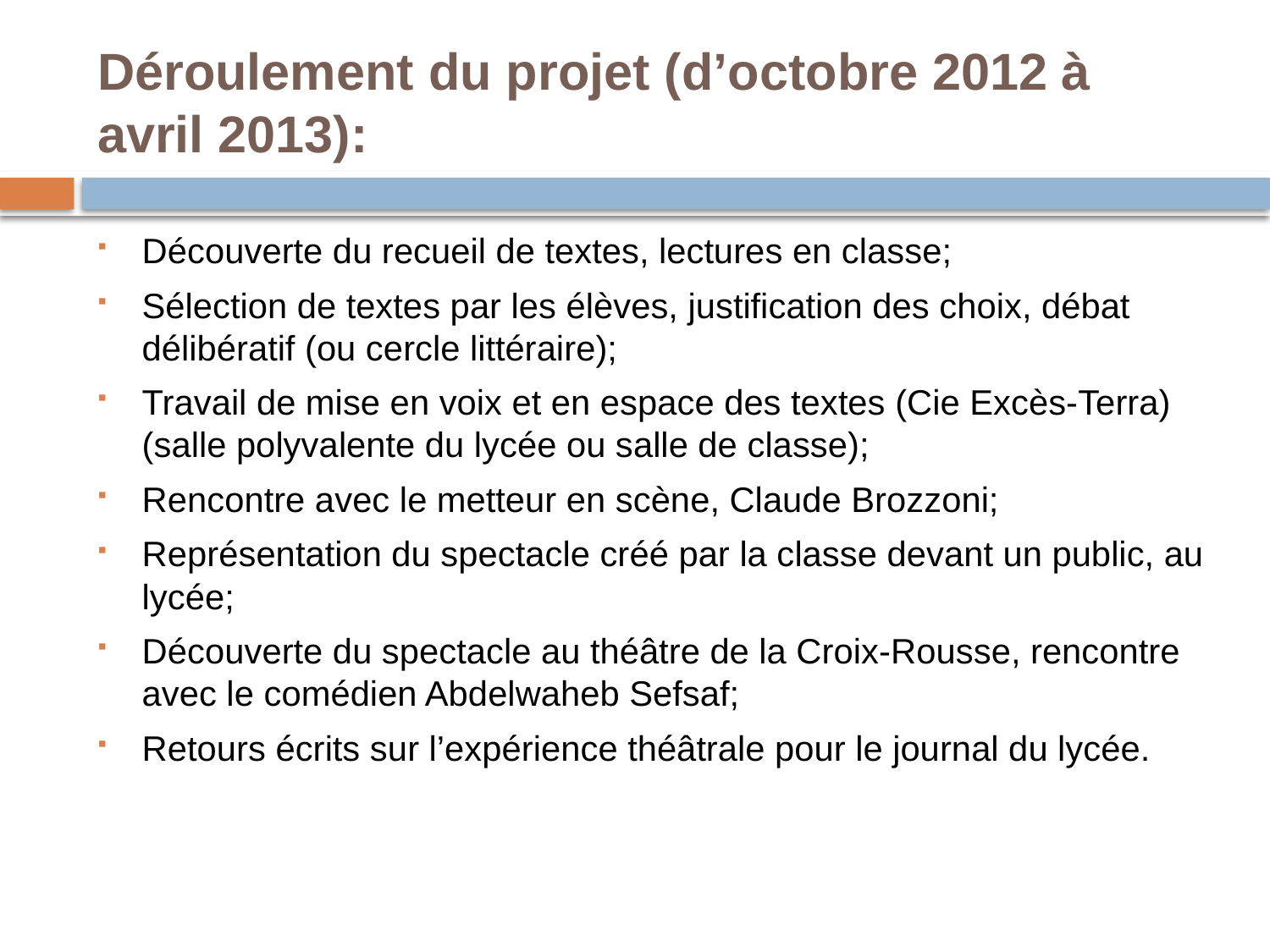

# Déroulement du projet (d’octobre 2012 à avril 2013):
Découverte du recueil de textes, lectures en classe;
Sélection de textes par les élèves, justification des choix, débat délibératif (ou cercle littéraire);
Travail de mise en voix et en espace des textes (Cie Excès-Terra) (salle polyvalente du lycée ou salle de classe);
Rencontre avec le metteur en scène, Claude Brozzoni;
Représentation du spectacle créé par la classe devant un public, au lycée;
Découverte du spectacle au théâtre de la Croix-Rousse, rencontre avec le comédien Abdelwaheb Sefsaf;
Retours écrits sur l’expérience théâtrale pour le journal du lycée.